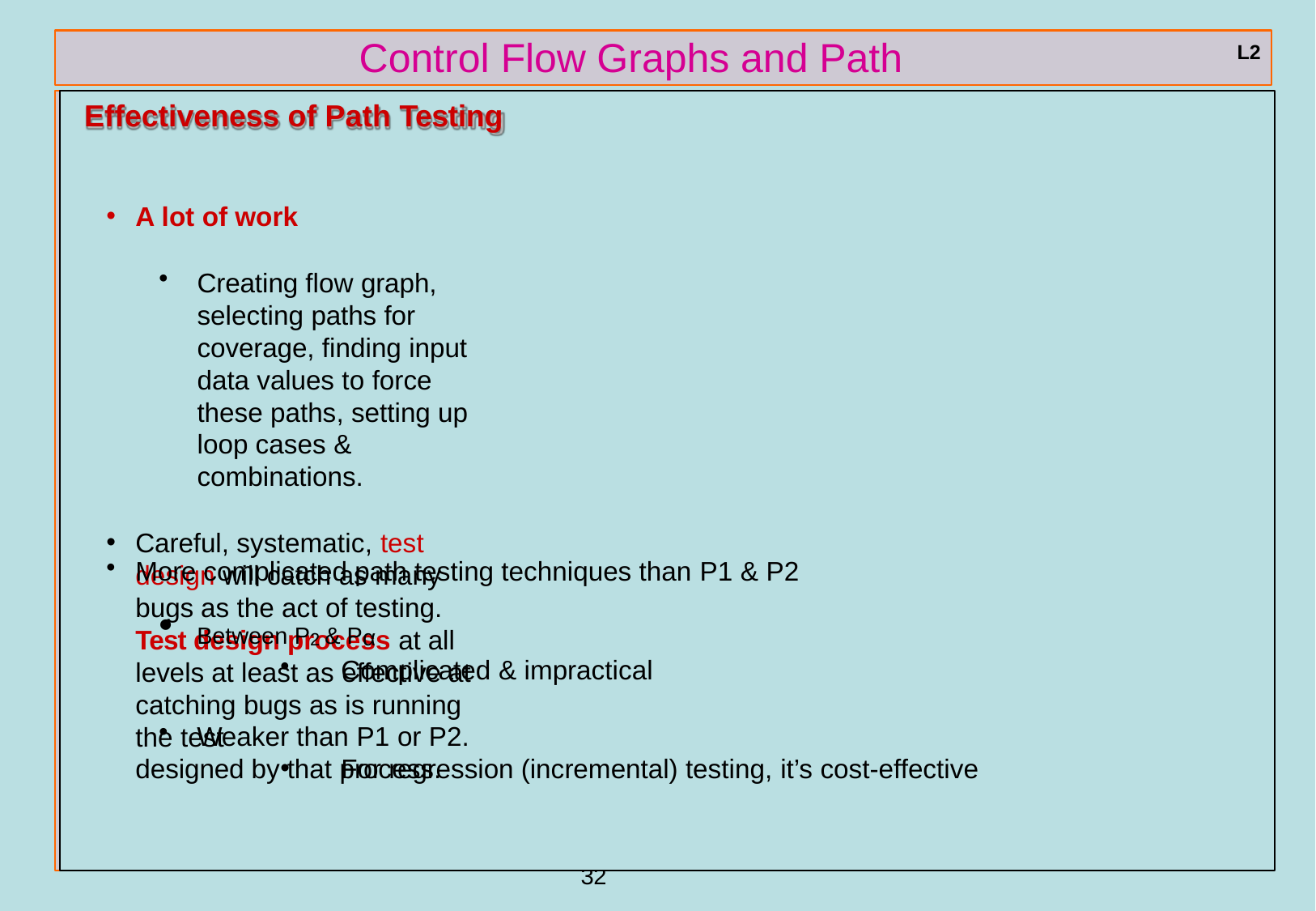

# Control Flow Graphs and Path Testing
L2

Effectiveness of Path Testing

A lot of work

Creating flow graph, selecting paths for coverage, finding input data values to force
these paths, setting up loop cases & combinations.

Careful, systematic, test design will catch as many bugs as the act of testing.
Test design process at all levels at least as effective at catching bugs as is running the test
designed by that process.
More complicated path testing techniques than P1 & P2

Between P2 & Pα
Complicated & impractical

Weaker than P1 or P2.
For regression (incremental) testing, it’s cost-effective
ref boris beizer	32